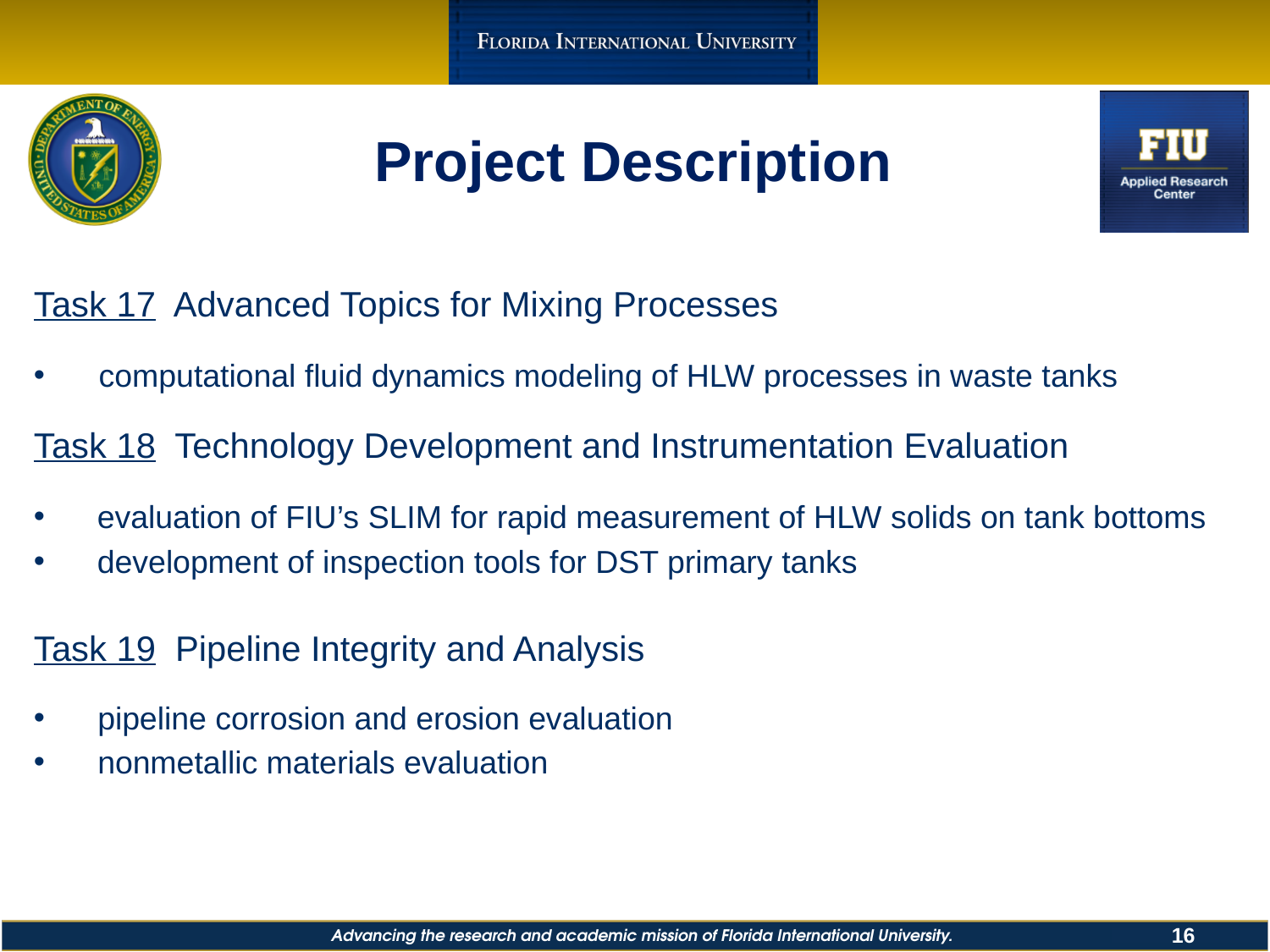

# Project Description
Task 17  Advanced Topics for Mixing Processes
  computational fluid dynamics modeling of HLW processes in waste tanks

Task 18  Technology Development and Instrumentation Evaluation
evaluation of FIU’s SLIM for rapid measurement of HLW solids on tank bottoms
development of inspection tools for DST primary tanks

Task 19  Pipeline Integrity and Analysis

pipeline corrosion and erosion evaluation
nonmetallic materials evaluation
16